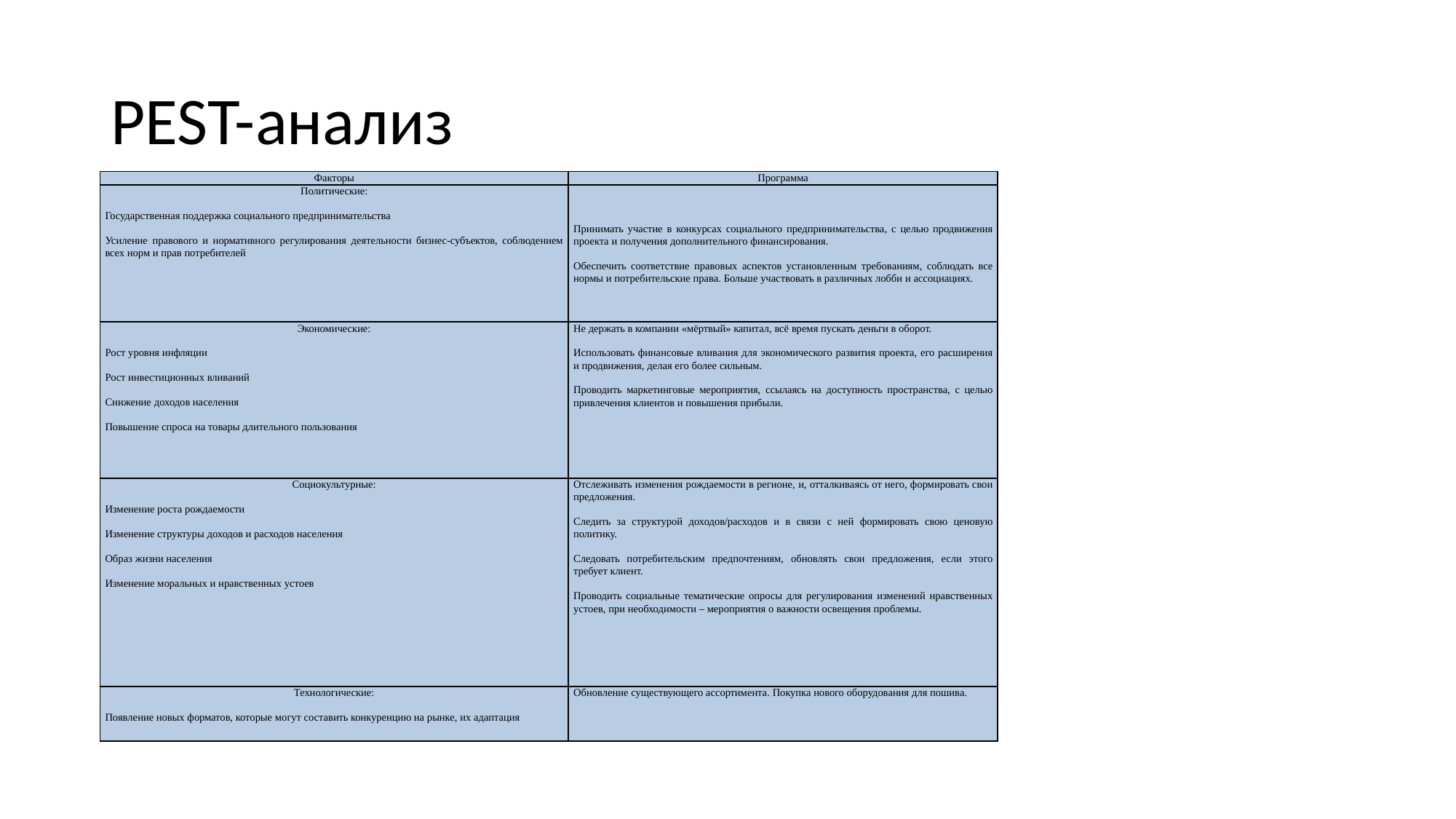

# PEST-анализ
| Факторы | Программа |
| --- | --- |
| Политические: Государственная поддержка социального предпринимательства Усиление правового и нормативного регулирования деятельности бизнес-субъектов, соблюдением всех норм и прав потребителей | Принимать участие в конкурсах социального предпринимательства, с целью продвижения проекта и получения дополнительного финансирования. Обеспечить соответствие правовых аспектов установленным требованиям, соблюдать все нормы и потребительские права. Больше участвовать в различных лобби и ассоциациях. |
| Экономические: Рост уровня инфляции Рост инвестиционных вливаний Снижение доходов населения Повышение спроса на товары длительного пользования | Не держать в компании «мёртвый» капитал, всё время пускать деньги в оборот. Использовать финансовые вливания для экономического развития проекта, его расширения и продвижения, делая его более сильным. Проводить маркетинговые мероприятия, ссылаясь на доступность пространства, с целью привлечения клиентов и повышения прибыли. |
| Социокультурные: Изменение роста рождаемости Изменение структуры доходов и расходов населения Образ жизни населения Изменение моральных и нравственных устоев | Отслеживать изменения рождаемости в регионе, и, отталкиваясь от него, формировать свои предложения. Следить за структурой доходов/расходов и в связи с ней формировать свою ценовую политику. Следовать потребительским предпочтениям, обновлять свои предложения, если этого требует клиент. Проводить социальные тематические опросы для регулирования изменений нравственных устоев, при необходимости – мероприятия о важности освещения проблемы. |
| Технологические: Появление новых форматов, которые могут составить конкуренцию на рынке, их адаптация | Обновление существующего ассортимента. Покупка нового оборудования для пошива. |